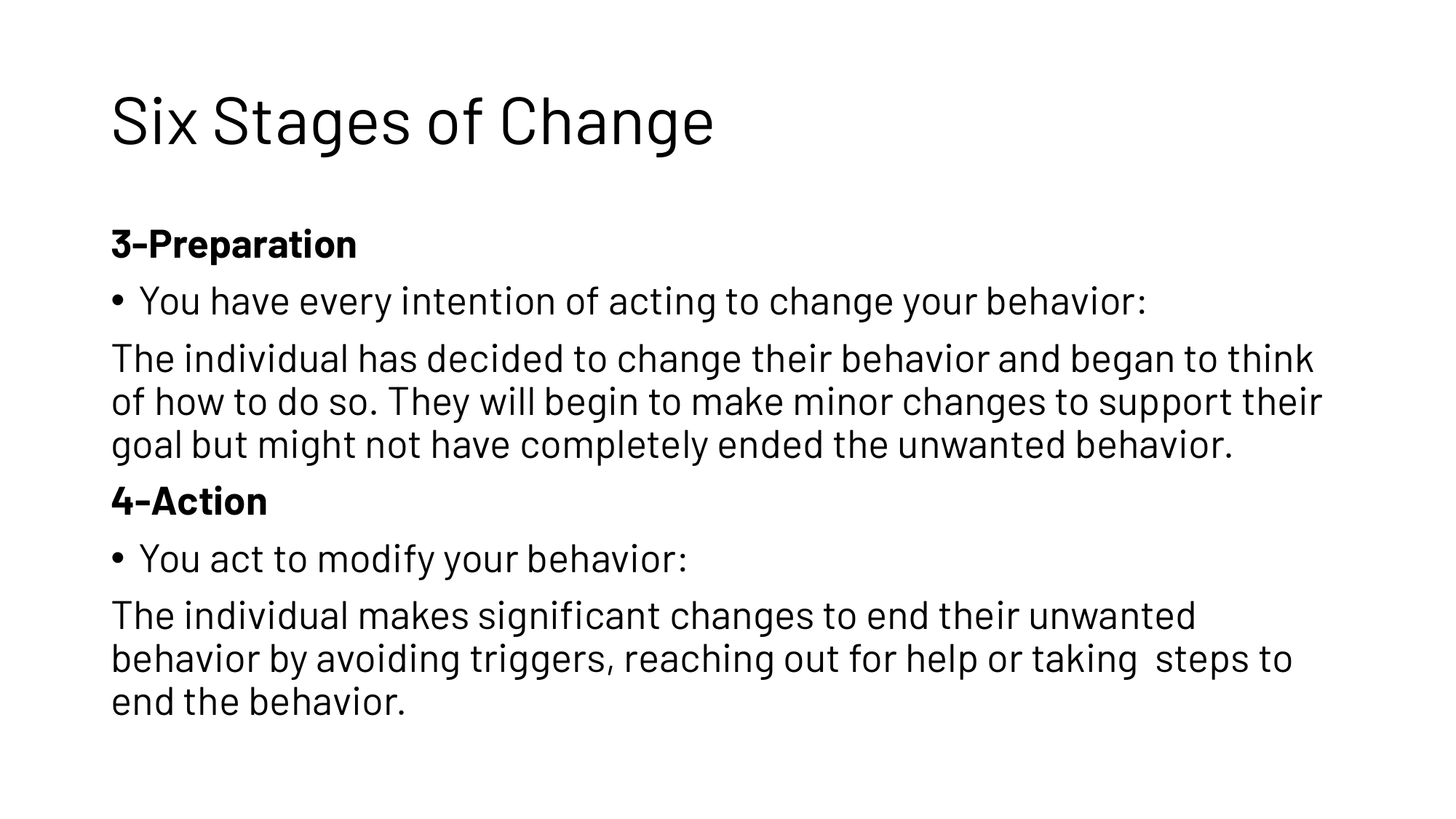

# Six Stages of Change
3-Preparation
You have every intention of acting to change your behavior:
The individual has decided to change their behavior and began to think of how to do so. They will begin to make minor changes to support their goal but might not have completely ended the unwanted behavior.
4-Action
You act to modify your behavior:
The individual makes significant changes to end their unwanted behavior by avoiding triggers, reaching out for help or taking  steps to end the behavior.